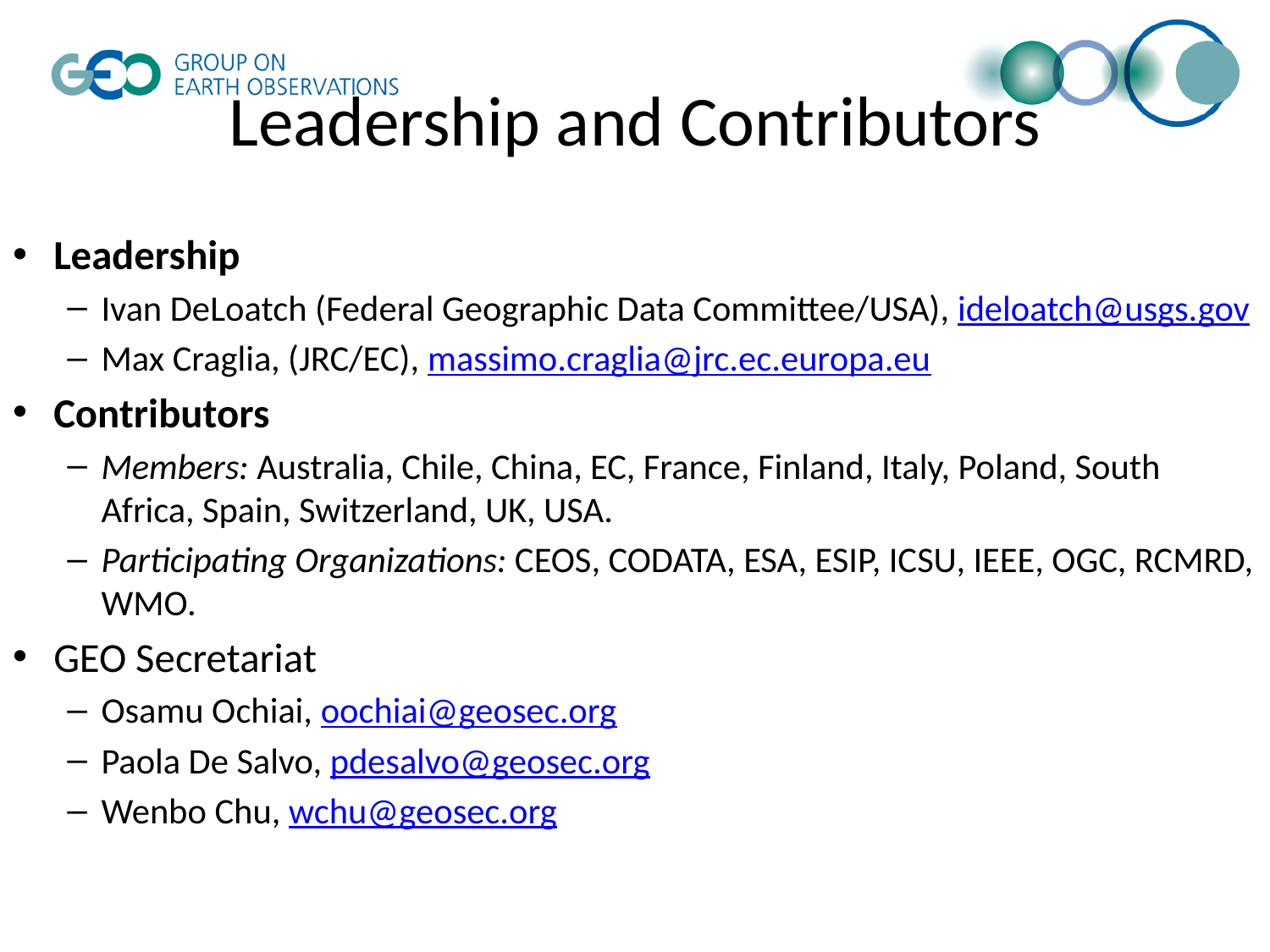

# Leadership and Contributors
Leadership
Ivan DeLoatch (Federal Geographic Data Committee/USA), ideloatch@usgs.gov
Max Craglia, (JRC/EC), massimo.craglia@jrc.ec.europa.eu
Contributors
Members: Australia, Chile, China, EC, France, Finland, Italy, Poland, South Africa, Spain, Switzerland, UK, USA.
Participating Organizations: CEOS, CODATA, ESA, ESIP, ICSU, IEEE, OGC, RCMRD, WMO.
GEO Secretariat
Osamu Ochiai, oochiai@geosec.org
Paola De Salvo, pdesalvo@geosec.org
Wenbo Chu, wchu@geosec.org